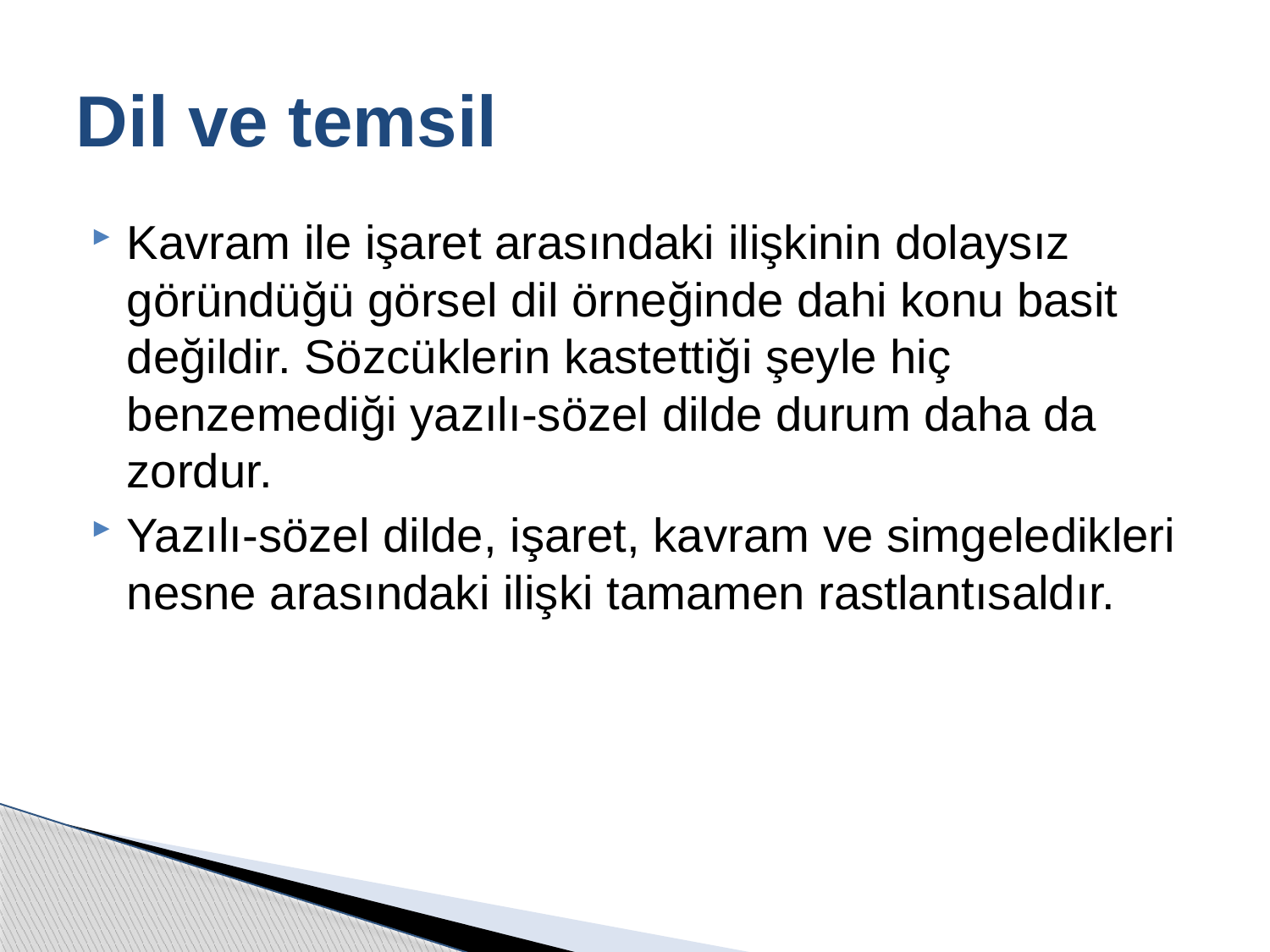

# Dil ve temsil
Kavram ile işaret arasındaki ilişkinin dolaysız göründüğü görsel dil örneğinde dahi konu basit değildir. Sözcüklerin kastettiği şeyle hiç benzemediği yazılı-sözel dilde durum daha da zordur.
Yazılı-sözel dilde, işaret, kavram ve simgeledikleri nesne arasındaki ilişki tamamen rastlantısaldır.